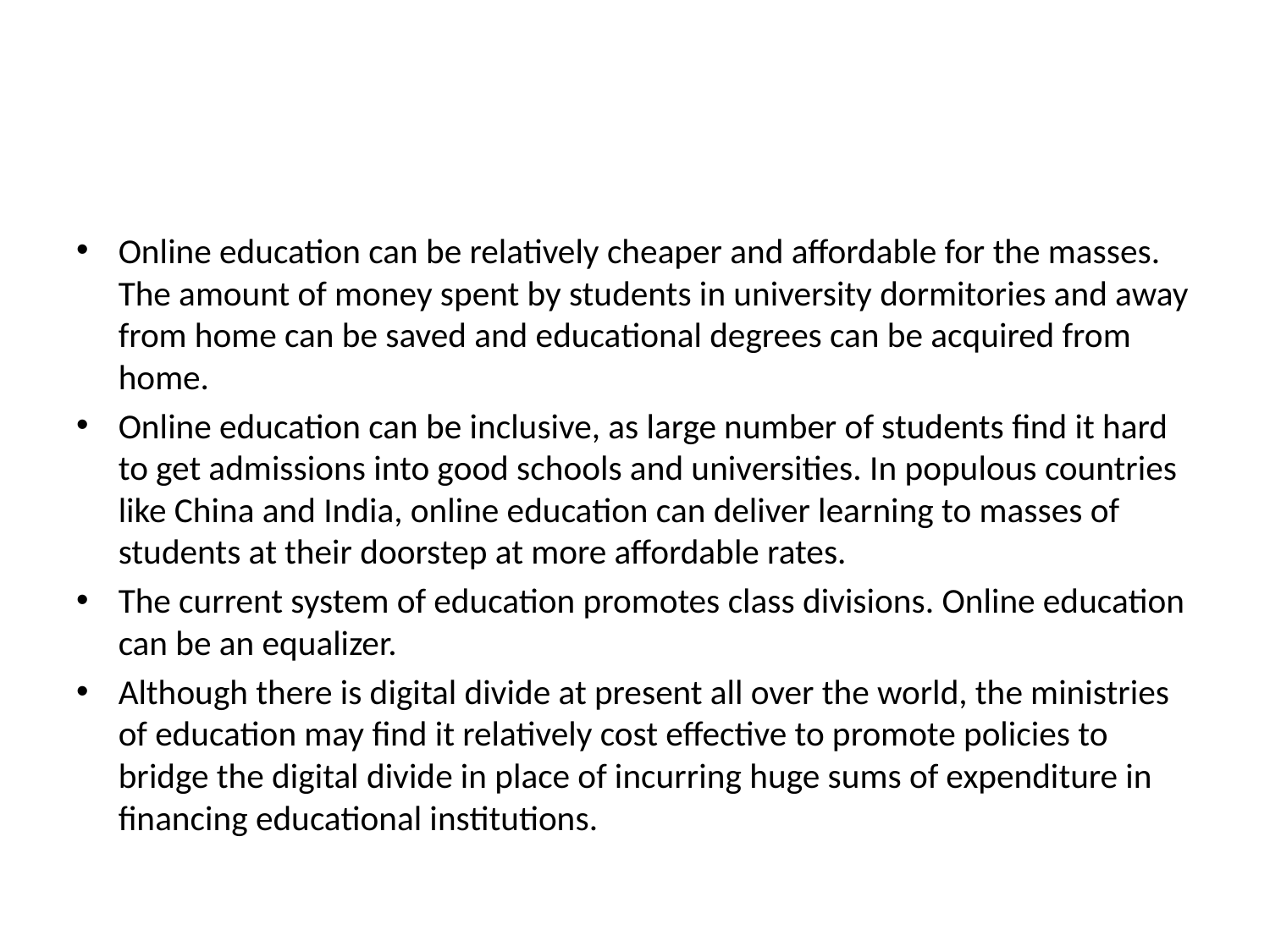

#
Online education can be relatively cheaper and affordable for the masses. The amount of money spent by students in university dormitories and away from home can be saved and educational degrees can be acquired from home.
Online education can be inclusive, as large number of students find it hard to get admissions into good schools and universities. In populous countries like China and India, online education can deliver learning to masses of students at their doorstep at more affordable rates.
The current system of education promotes class divisions. Online education can be an equalizer.
Although there is digital divide at present all over the world, the ministries of education may find it relatively cost effective to promote policies to bridge the digital divide in place of incurring huge sums of expenditure in financing educational institutions.